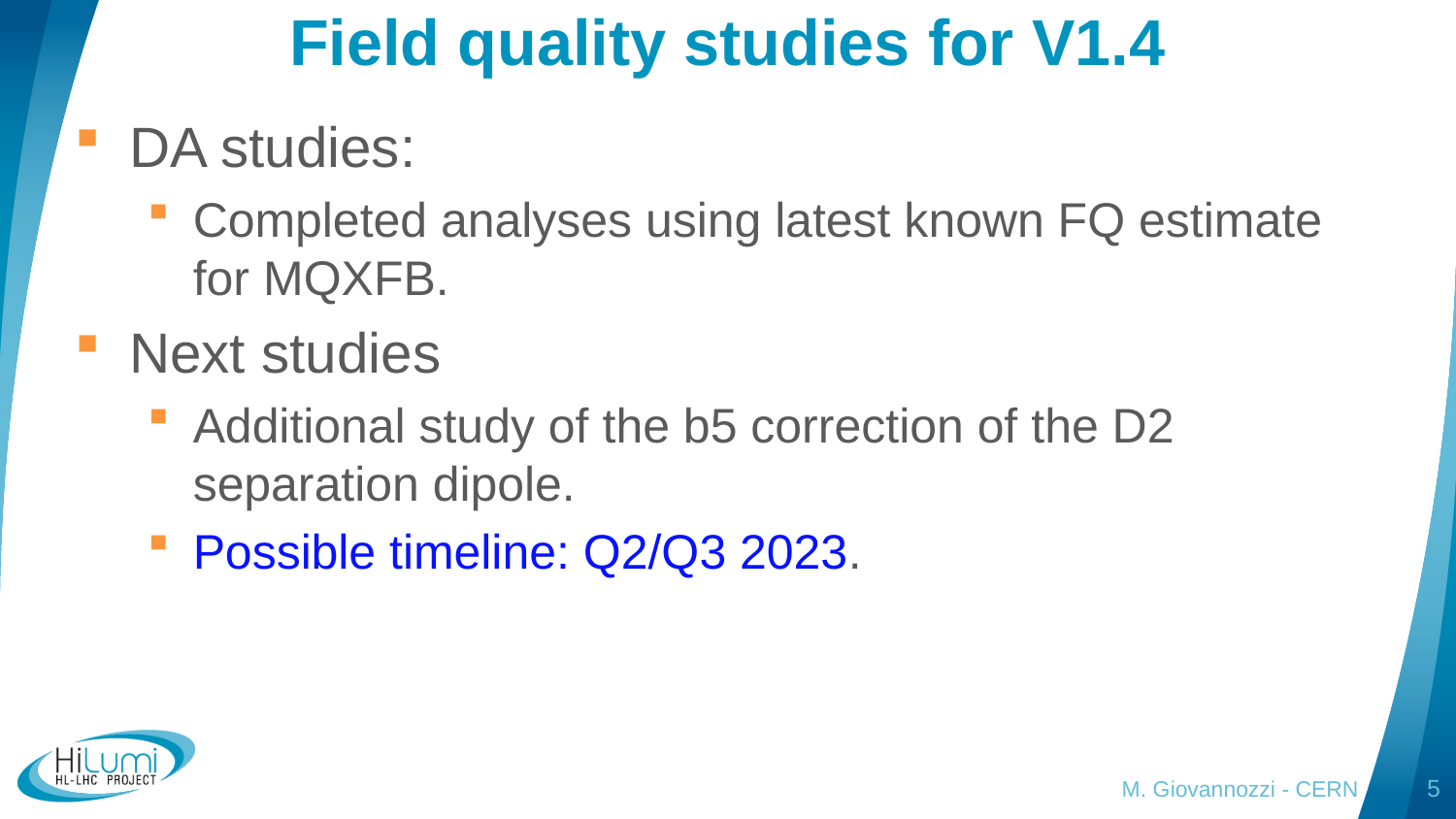

# Field quality studies for V1.4
DA studies:
Completed analyses using latest known FQ estimate for MQXFB.
Next studies
Additional study of the b5 correction of the D2 separation dipole.
Possible timeline: Q2/Q3 2023.

M. Giovannozzi - CERN
5